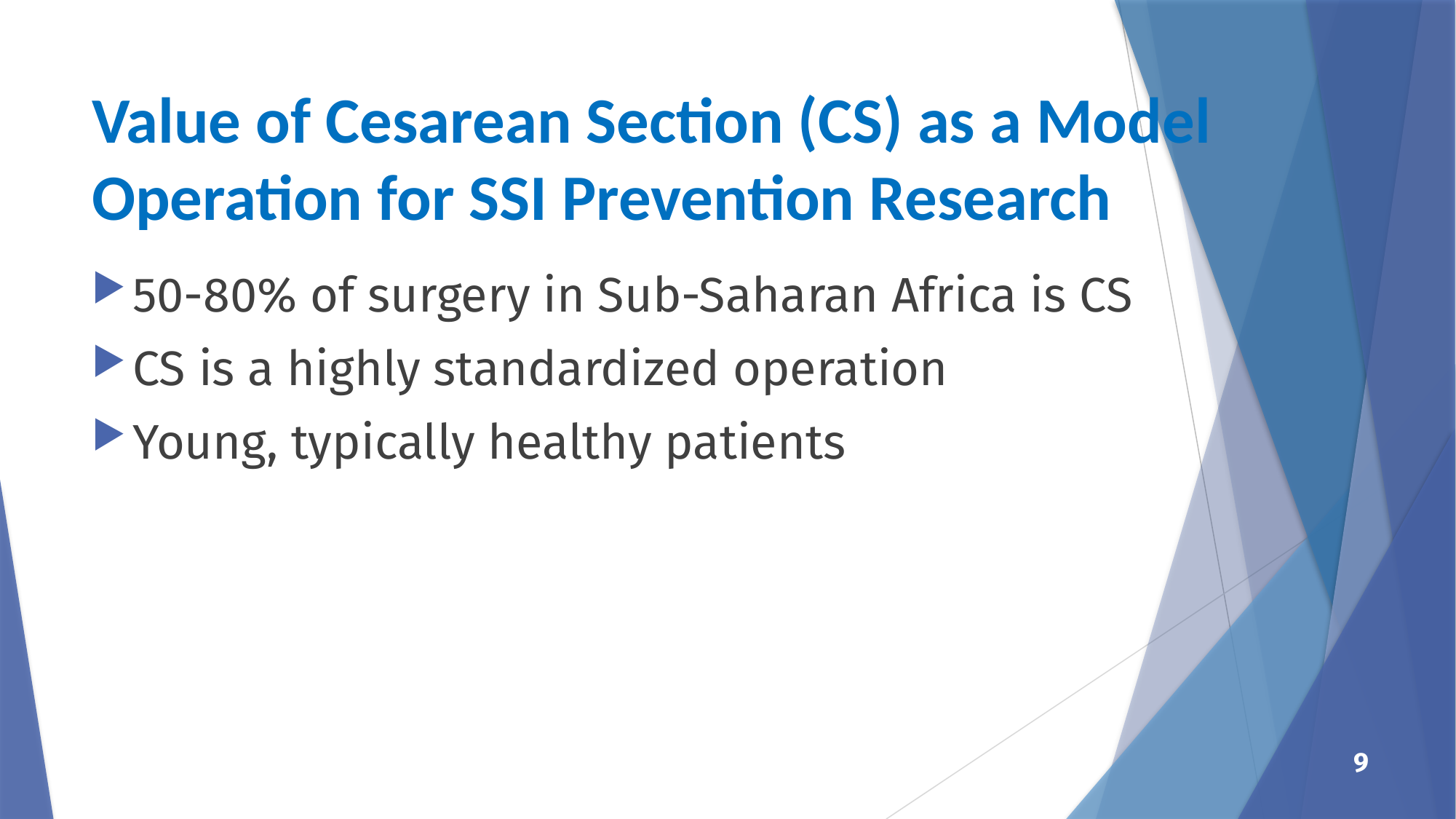

# Value of Cesarean Section (CS) as a Model Operation for SSI Prevention Research
50-80% of surgery in Sub-Saharan Africa is CS
CS is a highly standardized operation
Young, typically healthy patients

9